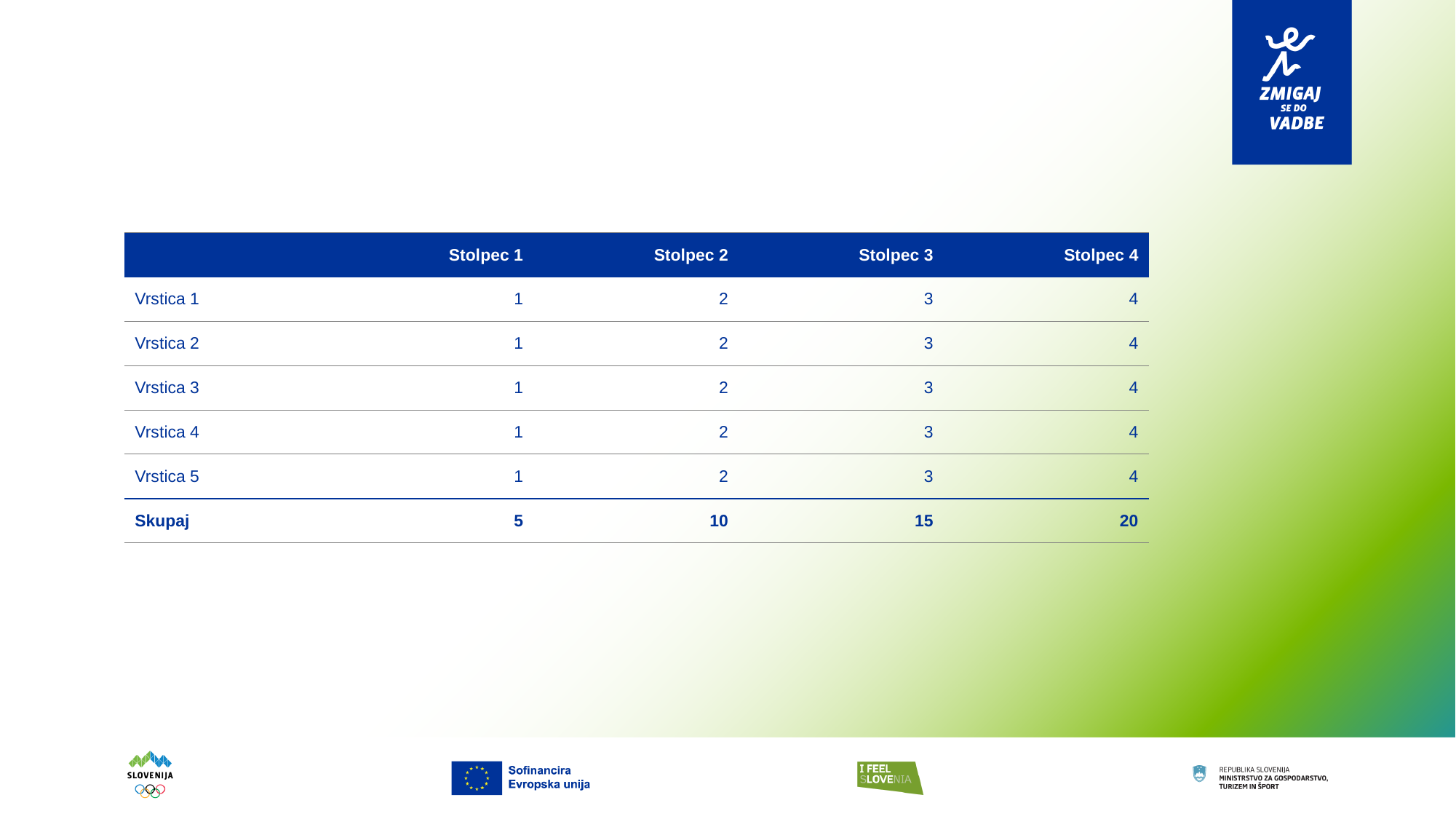

#
|  | Stolpec 1 | Stolpec 2 | Stolpec 3 | Stolpec 4 |
| --- | --- | --- | --- | --- |
| Vrstica 1 | 1 | 2 | 3 | 4 |
| Vrstica 2 | 1 | 2 | 3 | 4 |
| Vrstica 3 | 1 | 2 | 3 | 4 |
| Vrstica 4 | 1 | 2 | 3 | 4 |
| Vrstica 5 | 1 | 2 | 3 | 4 |
| Skupaj | 5 | 10 | 15 | 20 |